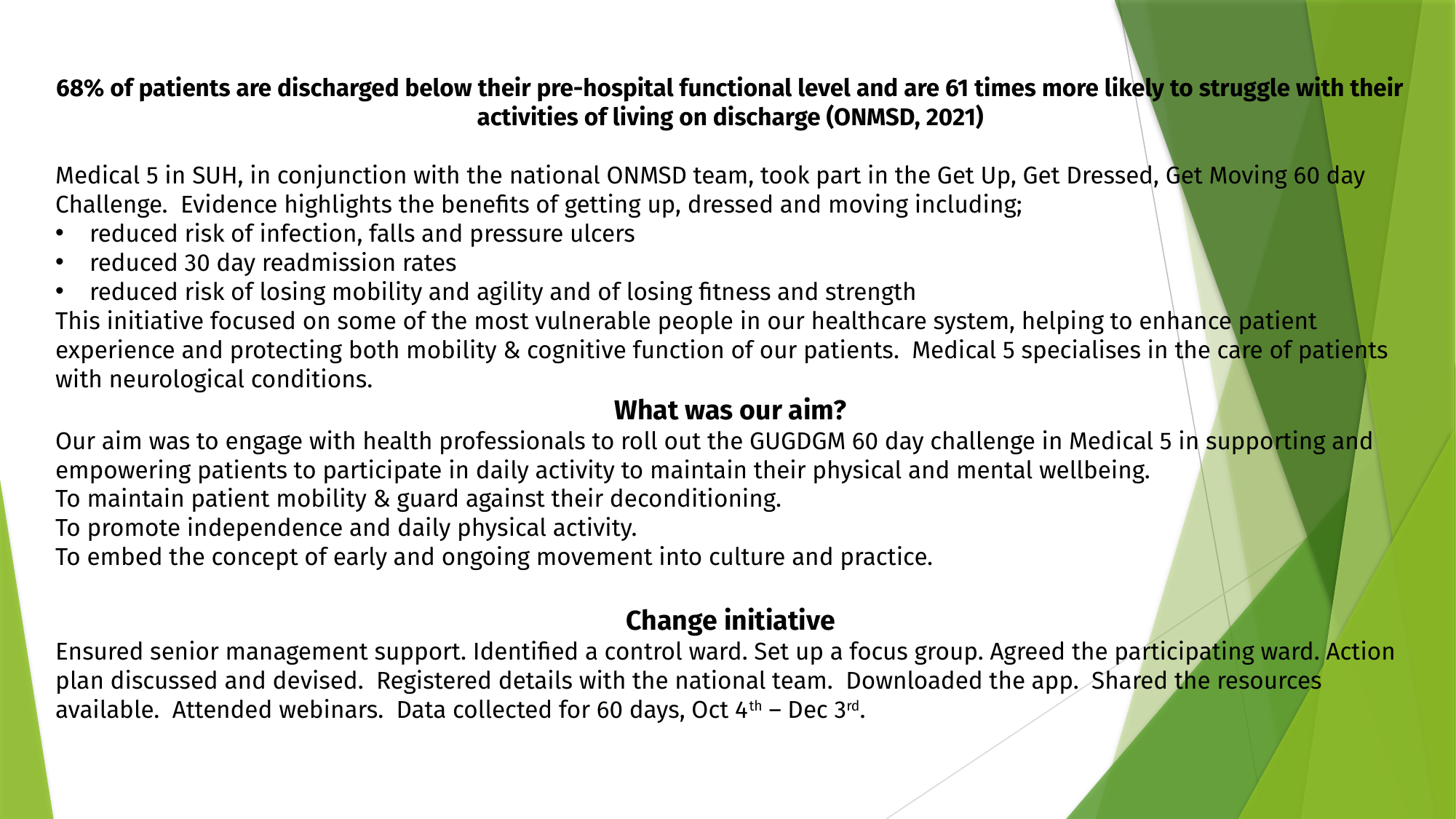

68% of patients are discharged below their pre-hospital functional level and are 61 times more likely to struggle with their activities of living on discharge (ONMSD, 2021)

Medical 5 in SUH, in conjunction with the national ONMSD team, took part in the Get Up, Get Dressed, Get Moving 60 day Challenge.  Evidence highlights the benefits of getting up, dressed and moving including;
reduced risk of infection, falls and pressure ulcers
reduced 30 day readmission rates
reduced risk of losing mobility and agility and of losing fitness and strength
This initiative focused on some of the most vulnerable people in our healthcare system, helping to enhance patient experience and protecting both mobility & cognitive function of our patients.  Medical 5 specialises in the care of patients with neurological conditions.
What was our aim?
Our aim was to engage with health professionals to roll out the GUGDGM 60 day challenge in Medical 5 in supporting and empowering patients to participate in daily activity to maintain their physical and mental wellbeing.
To maintain patient mobility & guard against their deconditioning.
To promote independence and daily physical activity.
To embed the concept of early and ongoing movement into culture and practice.

Change initiative
Ensured senior management support. Identified a control ward. Set up a focus group. Agreed the participating ward. Action plan discussed and devised.  Registered details with the national team.  Downloaded the app.  Shared the resources available.  Attended webinars.  Data collected for 60 days, Oct 4th – Dec 3rd.